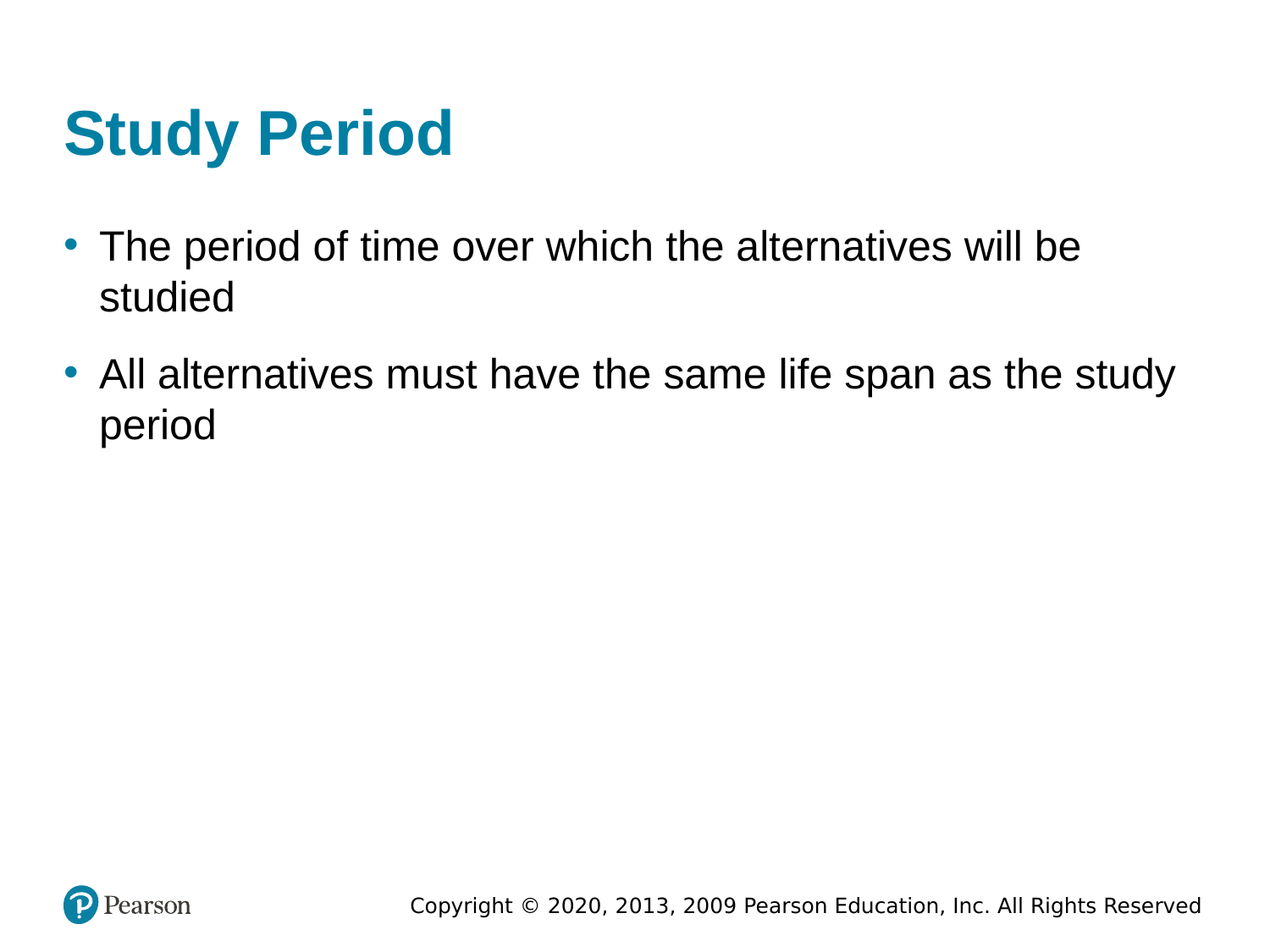

# Study Period
The period of time over which the alternatives will be studied
All alternatives must have the same life span as the study period